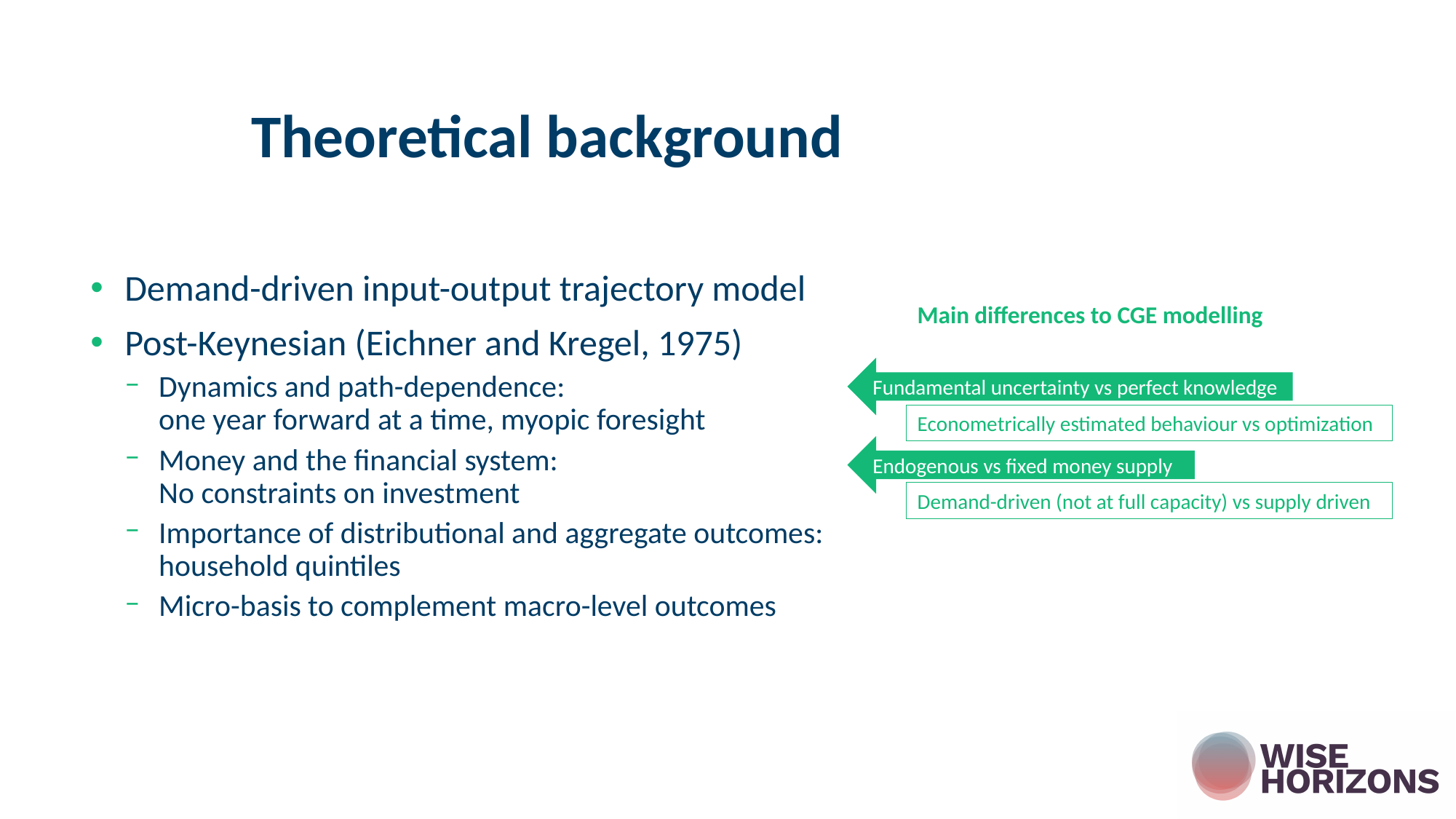

# Theoretical background
Demand-driven input-output trajectory model
Post-Keynesian (Eichner and Kregel, 1975)
Dynamics and path-dependence:
one year forward at a time, myopic foresight
Money and the financial system:
No constraints on investment
Importance of distributional and aggregate outcomes:
household quintiles
Micro-basis to complement macro-level outcomes

Main differences to CGE modelling
Fundamental uncertainty vs perfect knowledge
Econometrically estimated behaviour vs optimization
Endogenous vs fixed money supply
Demand-driven (not at full capacity) vs supply driven